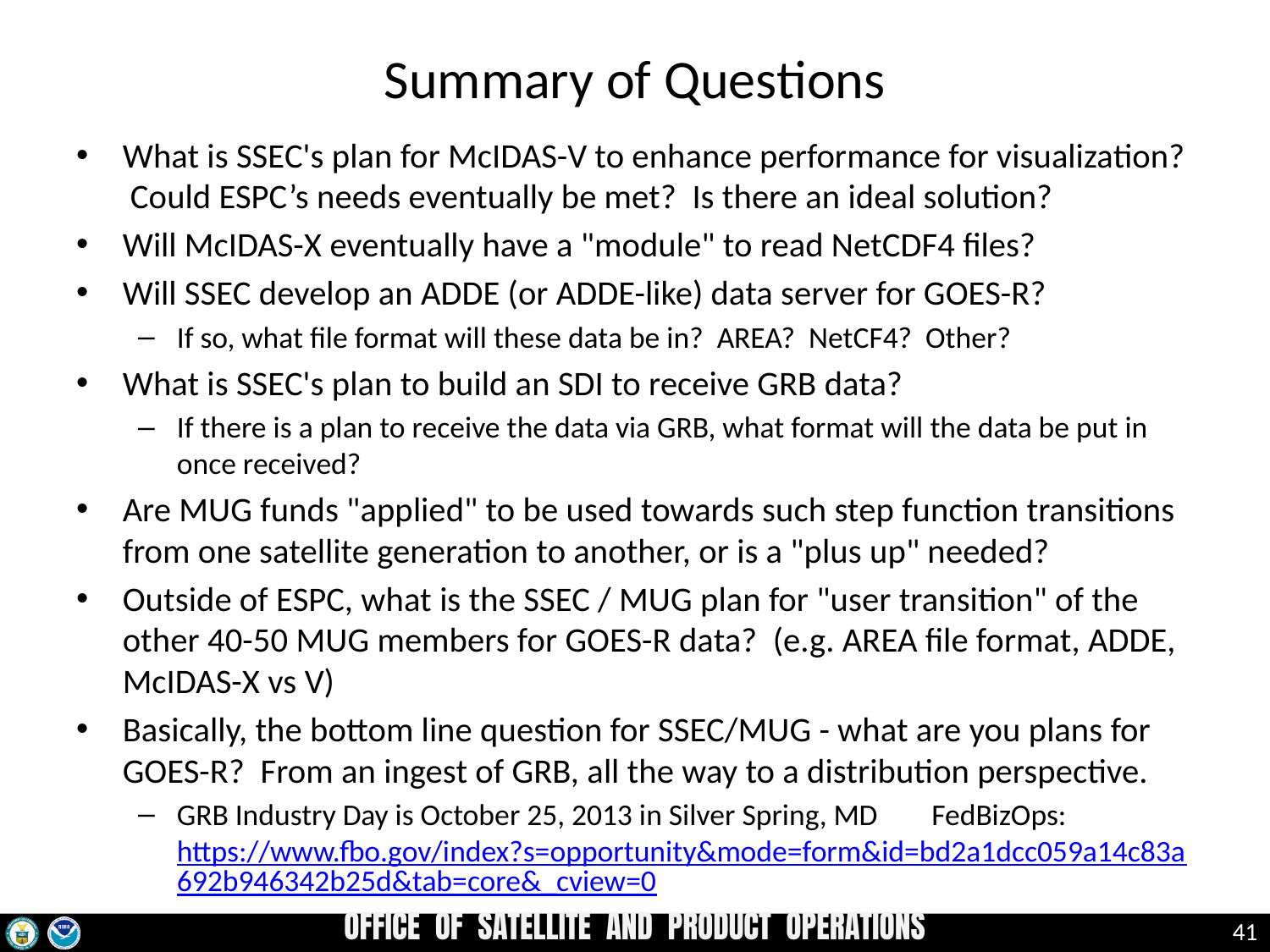

# Summary of Questions
What is SSEC's plan for McIDAS-V to enhance performance for visualization?  Could ESPC’s needs eventually be met?  Is there an ideal solution?
Will McIDAS-X eventually have a "module" to read NetCDF4 files?
Will SSEC develop an ADDE (or ADDE-like) data server for GOES-R?
If so, what file format will these data be in?  AREA?  NetCF4?  Other?
What is SSEC's plan to build an SDI to receive GRB data?
If there is a plan to receive the data via GRB, what format will the data be put in once received?
Are MUG funds "applied" to be used towards such step function transitions from one satellite generation to another, or is a "plus up" needed?
Outside of ESPC, what is the SSEC / MUG plan for "user transition" of the other 40-50 MUG members for GOES-R data?  (e.g. AREA file format, ADDE, McIDAS-X vs V)
Basically, the bottom line question for SSEC/MUG - what are you plans for GOES-R?  From an ingest of GRB, all the way to a distribution perspective.
GRB Industry Day is October 25, 2013 in Silver Spring, MD        FedBizOps: https://www.fbo.gov/index?s=opportunity&mode=form&id=bd2a1dcc059a14c83a692b946342b25d&tab=core&_cview=0